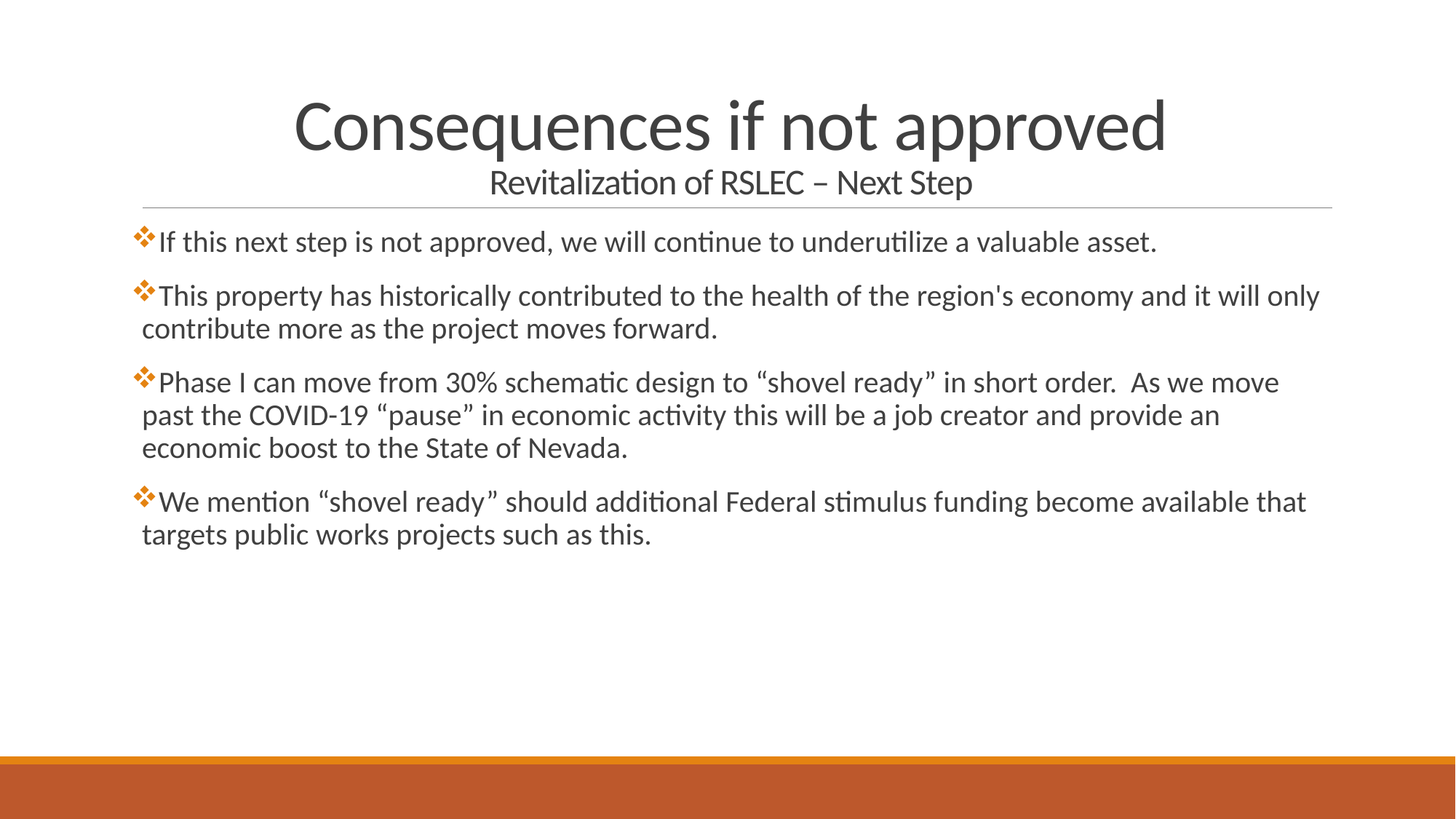

# Consequences if not approved Revitalization of RSLEC – Next Step
If this next step is not approved, we will continue to underutilize a valuable asset.
This property has historically contributed to the health of the region's economy and it will only contribute more as the project moves forward.
Phase I can move from 30% schematic design to “shovel ready” in short order.  As we move past the COVID-19 “pause” in economic activity this will be a job creator and provide an economic boost to the State of Nevada.
We mention “shovel ready” should additional Federal stimulus funding become available that targets public works projects such as this.